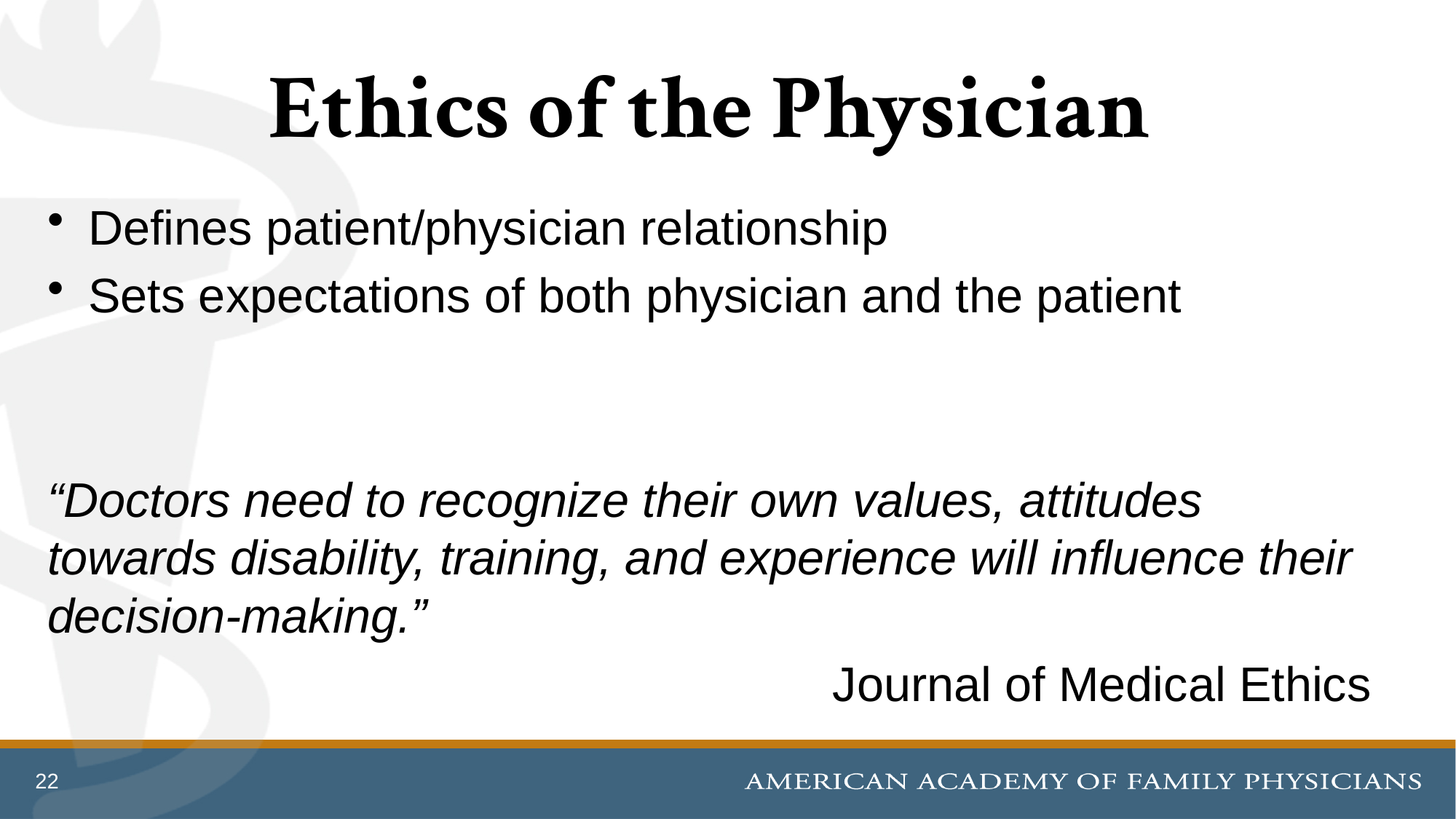

# Ethics of the Physician
Defines patient/physician relationship
Sets expectations of both physician and the patient

“Doctors need to recognize their own values, attitudes towards disability, training, and experience will influence their decision-making.”
Journal of Medical Ethics

22